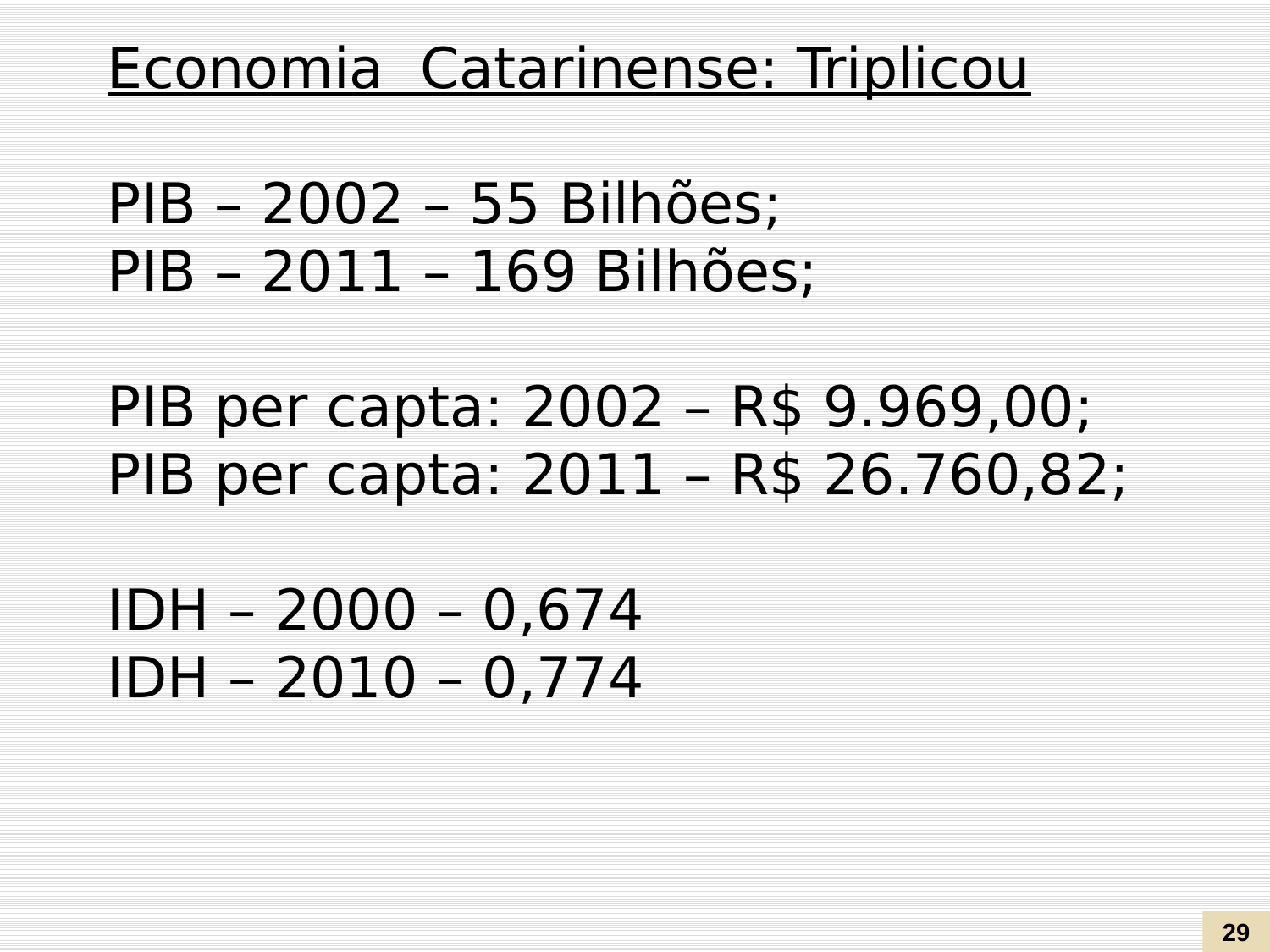

Economia  Catarinense: Triplicou

PIB – 2002 – 55 Bilhões;
PIB – 2011 – 169 Bilhões;

PIB per capta: 2002 – R$ 9.969,00;
PIB per capta: 2011 – R$ 26.760,82;

IDH – 2000 – 0,674
IDH – 2010 – 0,774

29